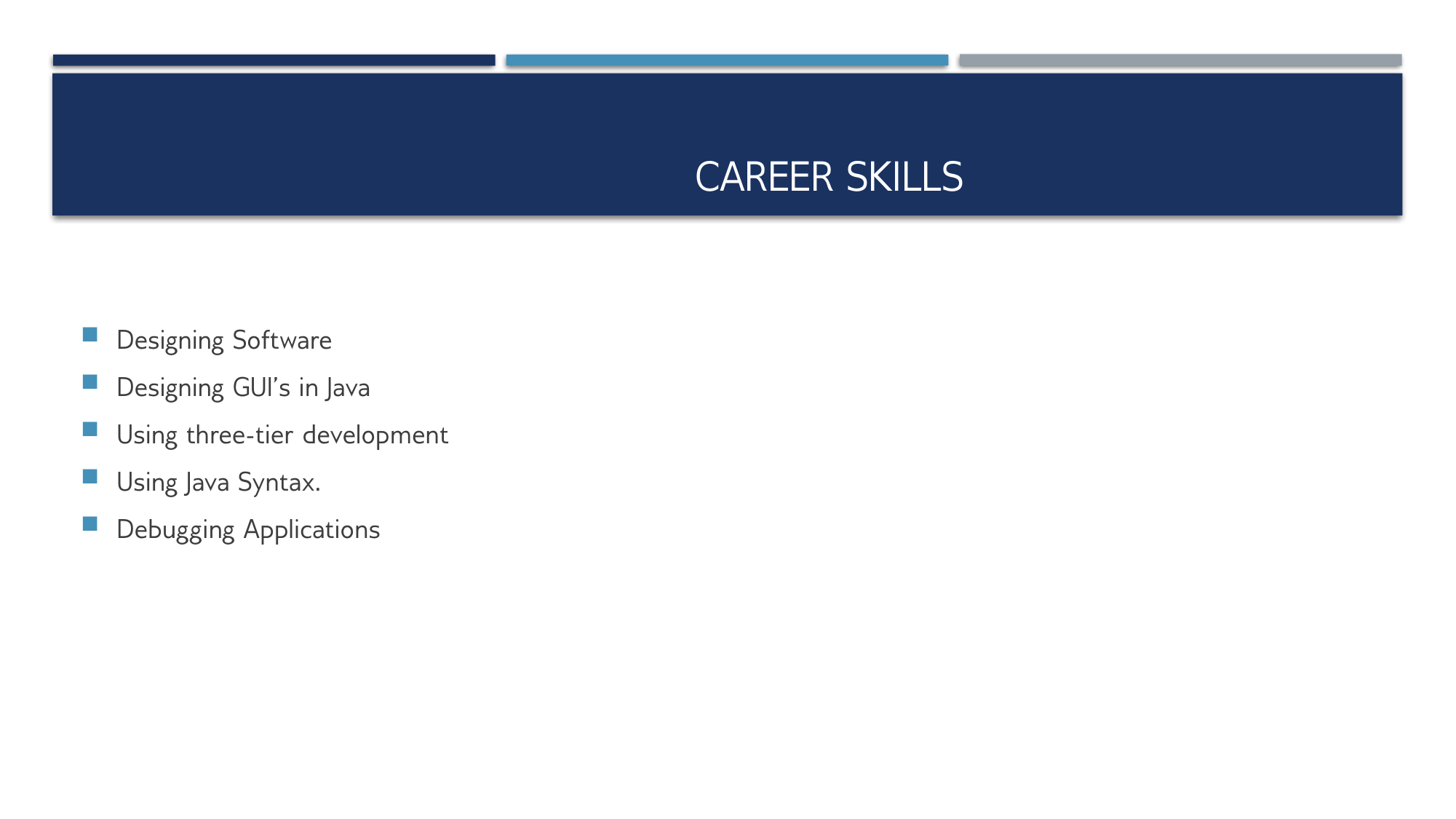

# career skills
Designing Software
Designing GUI’s in Java
Using three-tier development
Using Java Syntax.
Debugging Applications